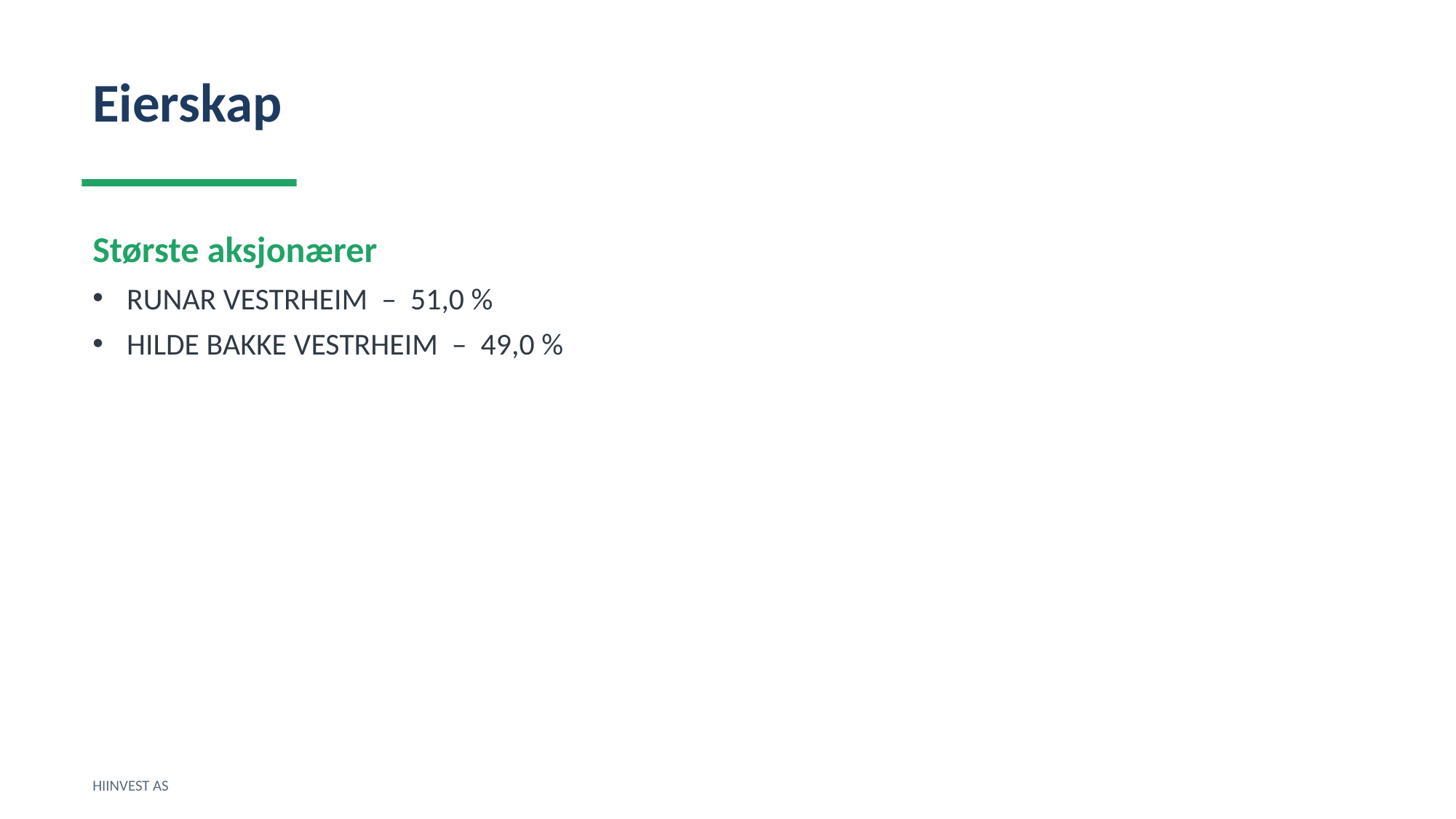

Eierskap

Største aksjonærer
RUNAR VESTRHEIM  –  51,0 %
HILDE BAKKE VESTRHEIM  –  49,0 %
HIINVEST AS